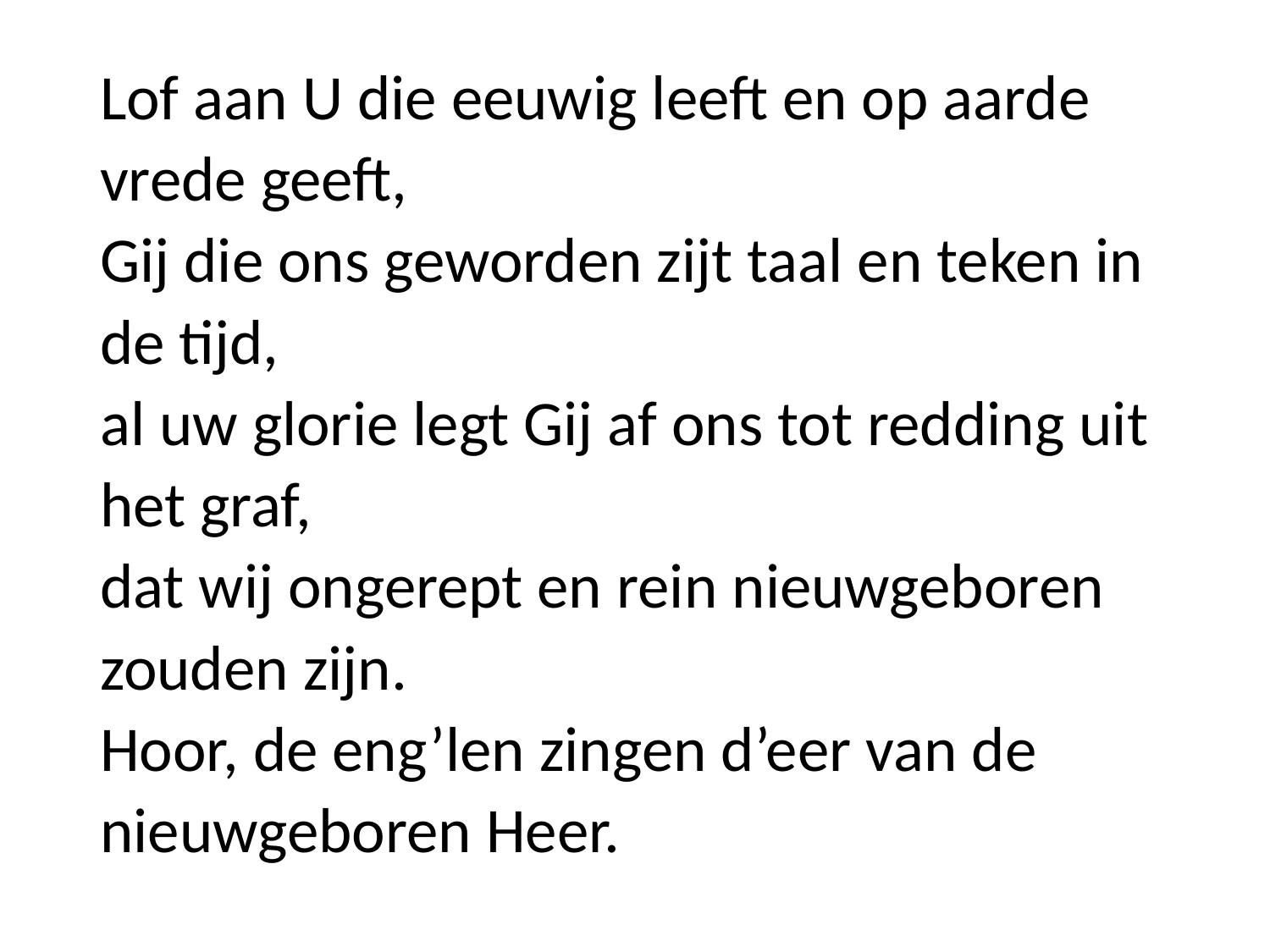

# Lof aan U die eeuwig leeft en op aarde vrede geeft, Gij die ons geworden zijt taal en teken in de tijd, al uw glorie legt Gij af ons tot redding uit het graf, dat wij ongerept en rein nieuwgeboren zouden zijn. Hoor, de eng’len zingen d’eer van de nieuwgeboren Heer.